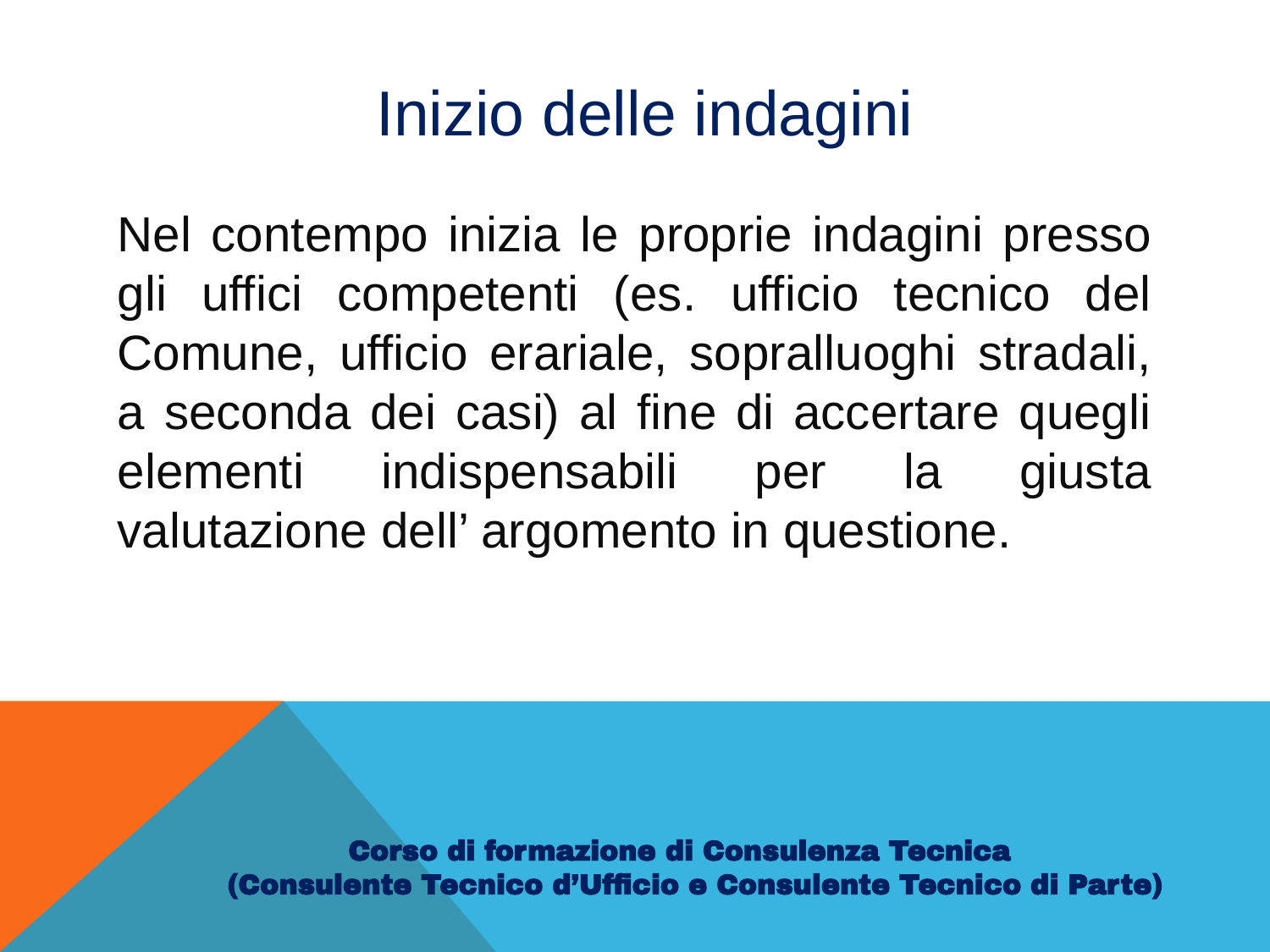

Inizio delle indagini

Nel contempo inizia le proprie indagini presso gli uffici competenti (es. ufficio tecnico del Comune, ufficio erariale, sopralluoghi stradali, a seconda dei casi) al fine di accertare quegli elementi indispensabili per la giusta valutazione dell’ argomento in questione.
             Corso di formazione di Consulenza Tecnica
(Consulente Tecnico d’Ufficio e Consulente Tecnico di Parte)